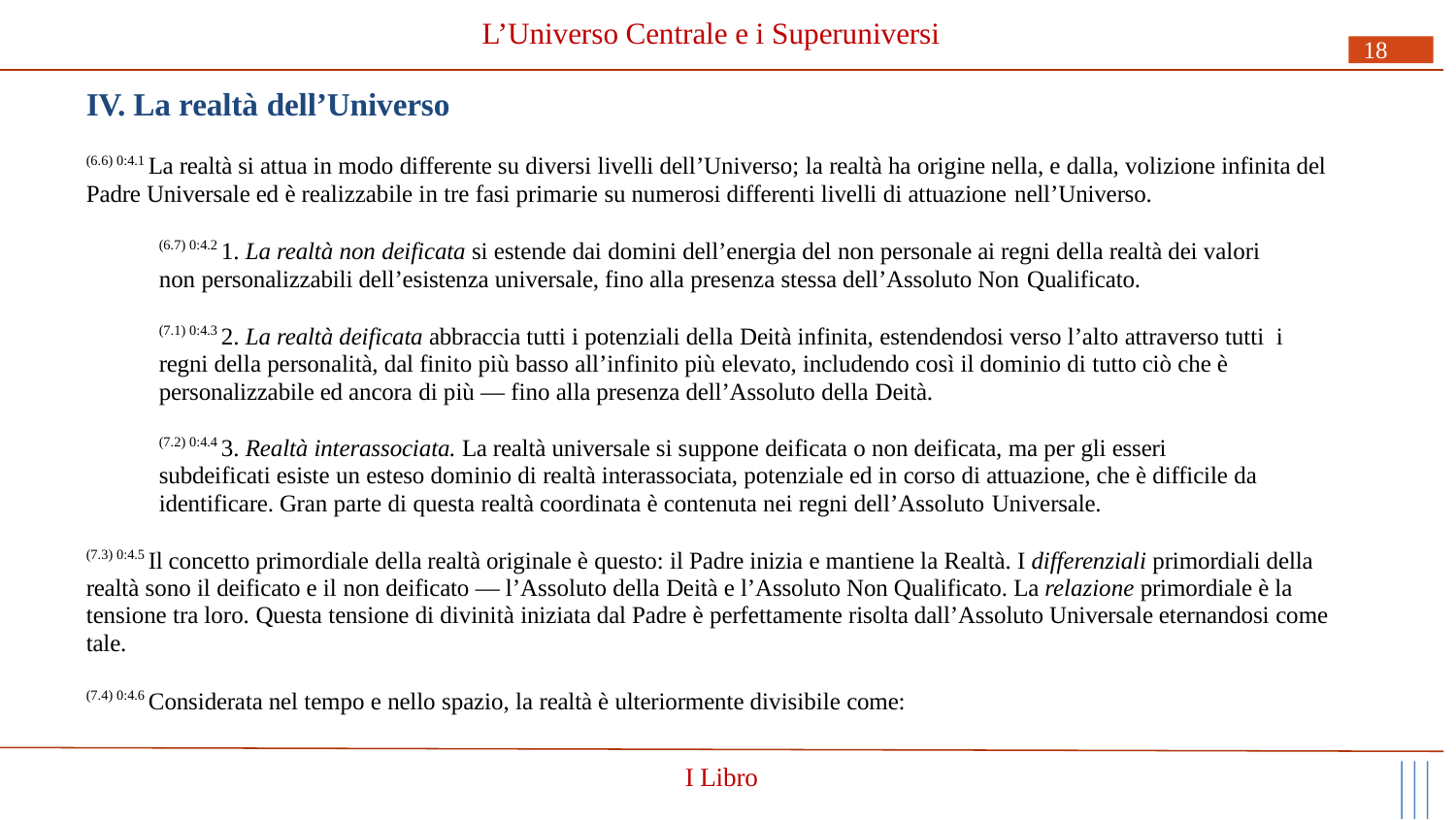

# L’Universo Centrale e i Superuniversi
18

IV. La realtà dell’Universo
(6.6) 0:4.1 La realtà si attua in modo differente su diversi livelli dell’Universo; la realtà ha origine nella, e dalla, volizione infinita del  Padre Universale ed è realizzabile in tre fasi primarie su numerosi differenti livelli di attuazione nell’Universo.

(6.7) 0:4.2 1. La realtà non deificata si estende dai domini dell’energia del non personale ai regni della realtà dei valori  non personalizzabili dell’esistenza universale, fino alla presenza stessa dell’Assoluto Non Qualificato.

(7.1) 0:4.3 2. La realtà deificata abbraccia tutti i potenziali della Deità infinita, estendendosi verso l’alto attraverso tutti  i regni della personalità, dal finito più basso all’infinito più elevato, includendo così il dominio di tutto ciò che è  personalizzabile ed ancora di più — fino alla presenza dell’Assoluto della Deità.

(7.2) 0:4.4 3. Realtà interassociata. La realtà universale si suppone deificata o non deificata, ma per gli esseri  subdeificati esiste un esteso dominio di realtà interassociata, potenziale ed in corso di attuazione, che è difficile da  identificare. Gran parte di questa realtà coordinata è contenuta nei regni dell’Assoluto Universale.

(7.3) 0:4.5 Il concetto primordiale della realtà originale è questo: il Padre inizia e mantiene la Realtà. I differenziali primordiali della  realtà sono il deificato e il non deificato — l’Assoluto della Deità e l’Assoluto Non Qualificato. La relazione primordiale è la  tensione tra loro. Questa tensione di divinità iniziata dal Padre è perfettamente risolta dall’Assoluto Universale eternandosi come  tale.

(7.4) 0:4.6 Considerata nel tempo e nello spazio, la realtà è ulteriormente divisibile come:

I Libro